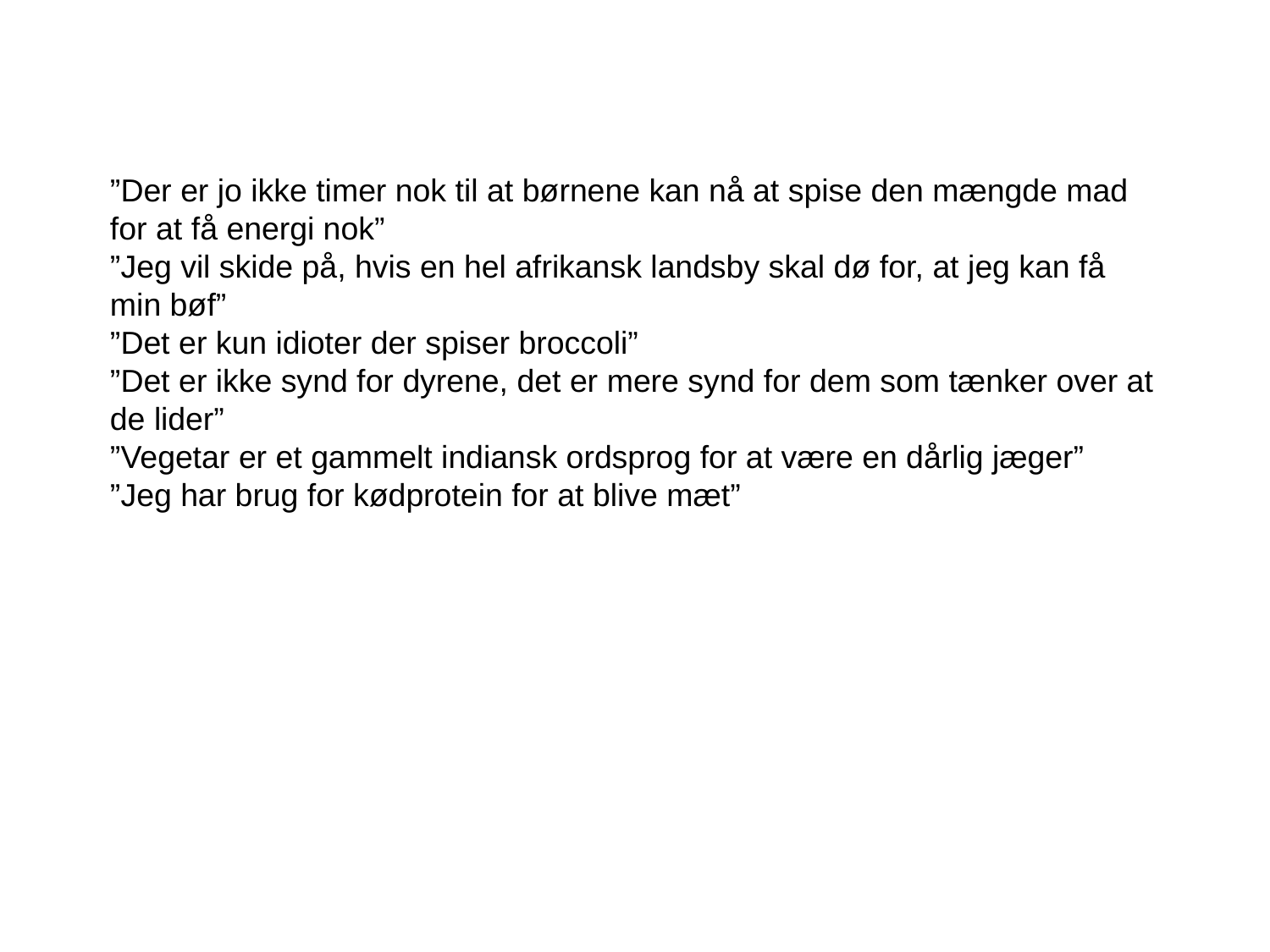

”Der er jo ikke timer nok til at børnene kan nå at spise den mængde mad for at få energi nok”
”Jeg vil skide på, hvis en hel afrikansk landsby skal dø for, at jeg kan få min bøf”
”Det er kun idioter der spiser broccoli”
”Det er ikke synd for dyrene, det er mere synd for dem som tænker over at de lider”
”Vegetar er et gammelt indiansk ordsprog for at være en dårlig jæger”
”Jeg har brug for kødprotein for at blive mæt”